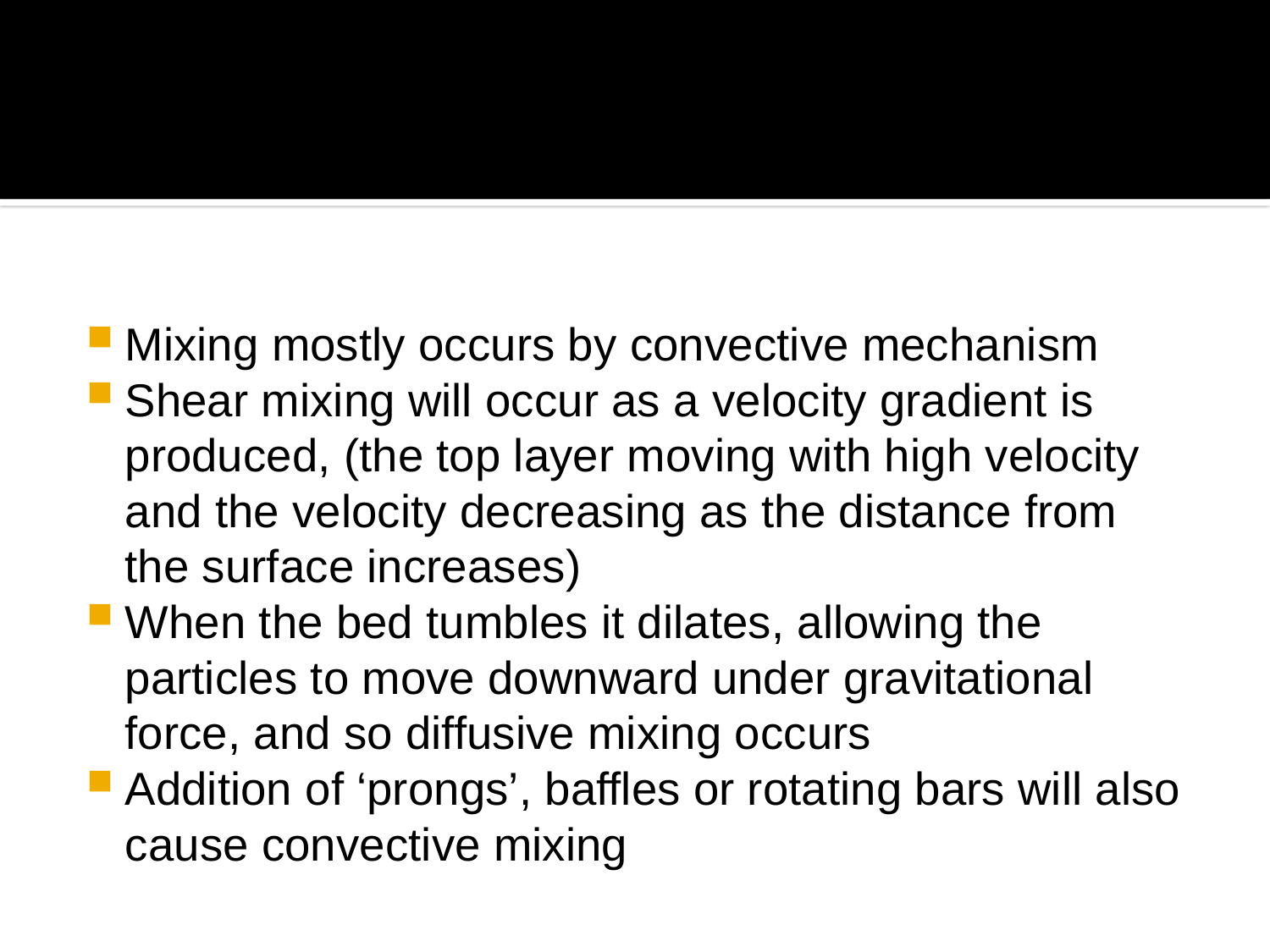

#

Mixing mostly occurs by convective mechanism
Shear mixing will occur as a velocity gradient is produced, (the top layer moving with high velocity and the velocity decreasing as the distance from the surface increases)
When the bed tumbles it dilates, allowing the particles to move downward under gravitational force, and so diffusive mixing occurs
Addition of ‘prongs’, baffles or rotating bars will also cause convective mixing